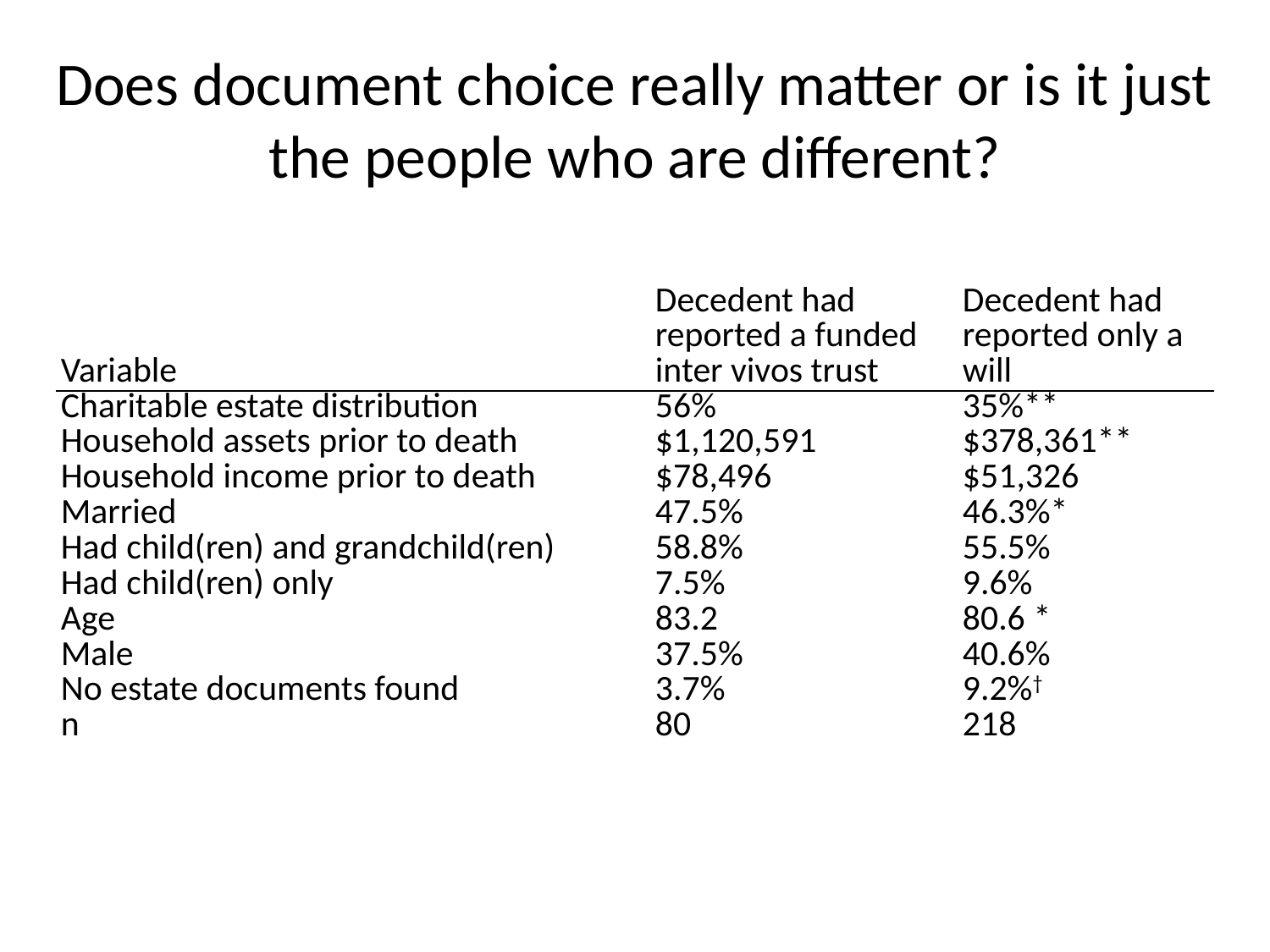

# Does document choice really matter or is it just the people who are different?
| Variable | Decedent had reported a funded inter vivos trust | Decedent had reported only a will |  |
| --- | --- | --- | --- |
| Charitable estate distribution | 56% | 35%\*\* |  |
| Household assets prior to death | $1,120,591 | $378,361\*\* |  |
| Household income prior to death | $78,496 | $51,326 |  |
| Married | 47.5% | 46.3%\* |  |
| Had child(ren) and grandchild(ren) | 58.8% | 55.5% |  |
| Had child(ren) only | 7.5% | 9.6% |  |
| Age | 83.2 | 80.6 \* |  |
| Male | 37.5% | 40.6% |  |
| No estate documents found | 3.7% | 9.2%† |  |
| n | 80 | 218 |  |